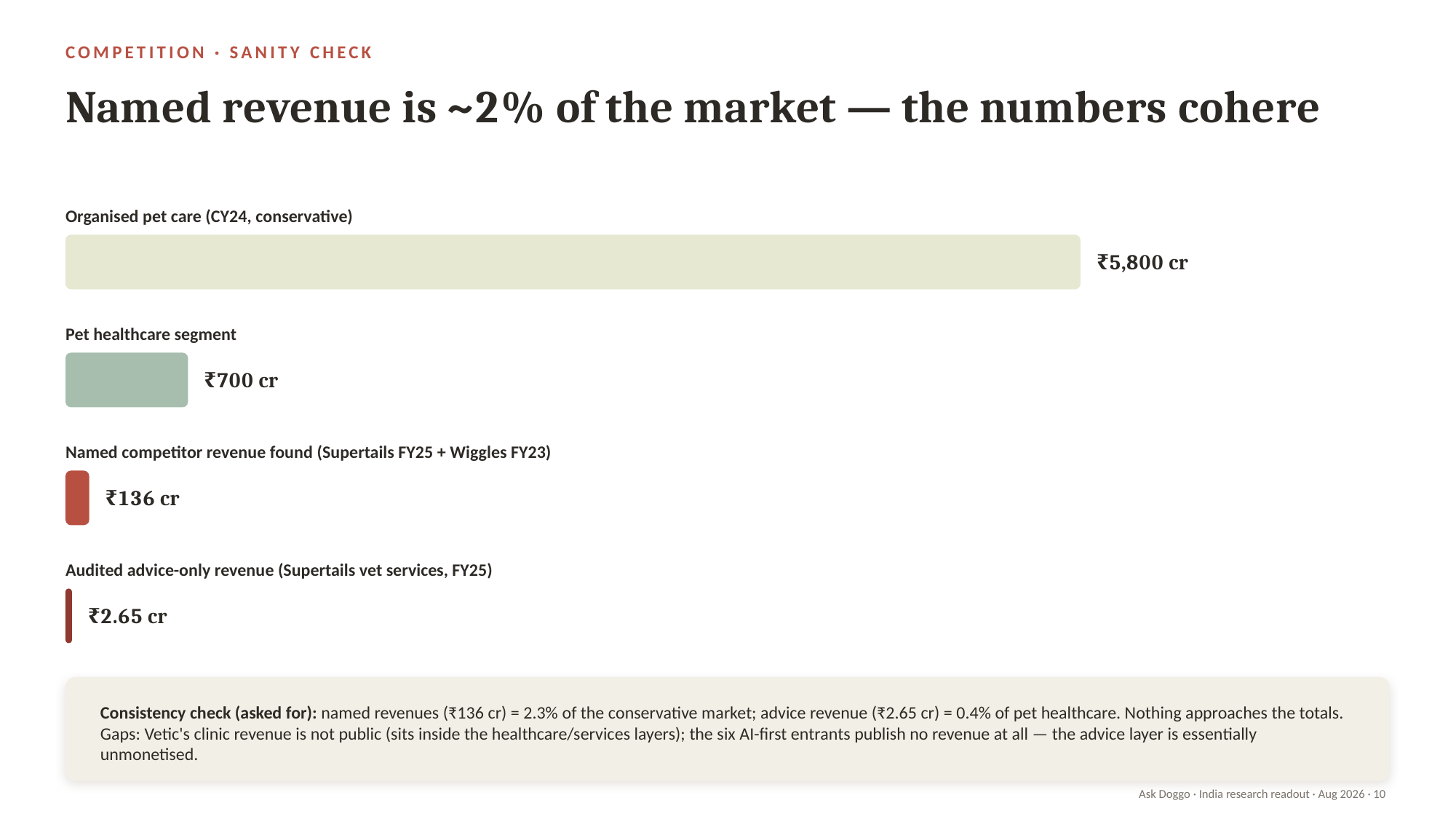

COMPETITION · SANITY CHECK
Named revenue is ~2% of the market — the numbers cohere
Organised pet care (CY24, conservative)

₹5,800 cr
Pet healthcare segment

₹700 cr
Named competitor revenue found (Supertails FY25 + Wiggles FY23)

₹136 cr
Audited advice-only revenue (Supertails vet services, FY25)

₹2.65 cr

Consistency check (asked for): named revenues (₹136 cr) = 2.3% of the conservative market; advice revenue (₹2.65 cr) = 0.4% of pet healthcare. Nothing approaches the totals. Gaps: Vetic's clinic revenue is not public (sits inside the healthcare/services layers); the six AI-first entrants publish no revenue at all — the advice layer is essentially unmonetised.
Ask Doggo · India research readout · Aug 2026 · 10